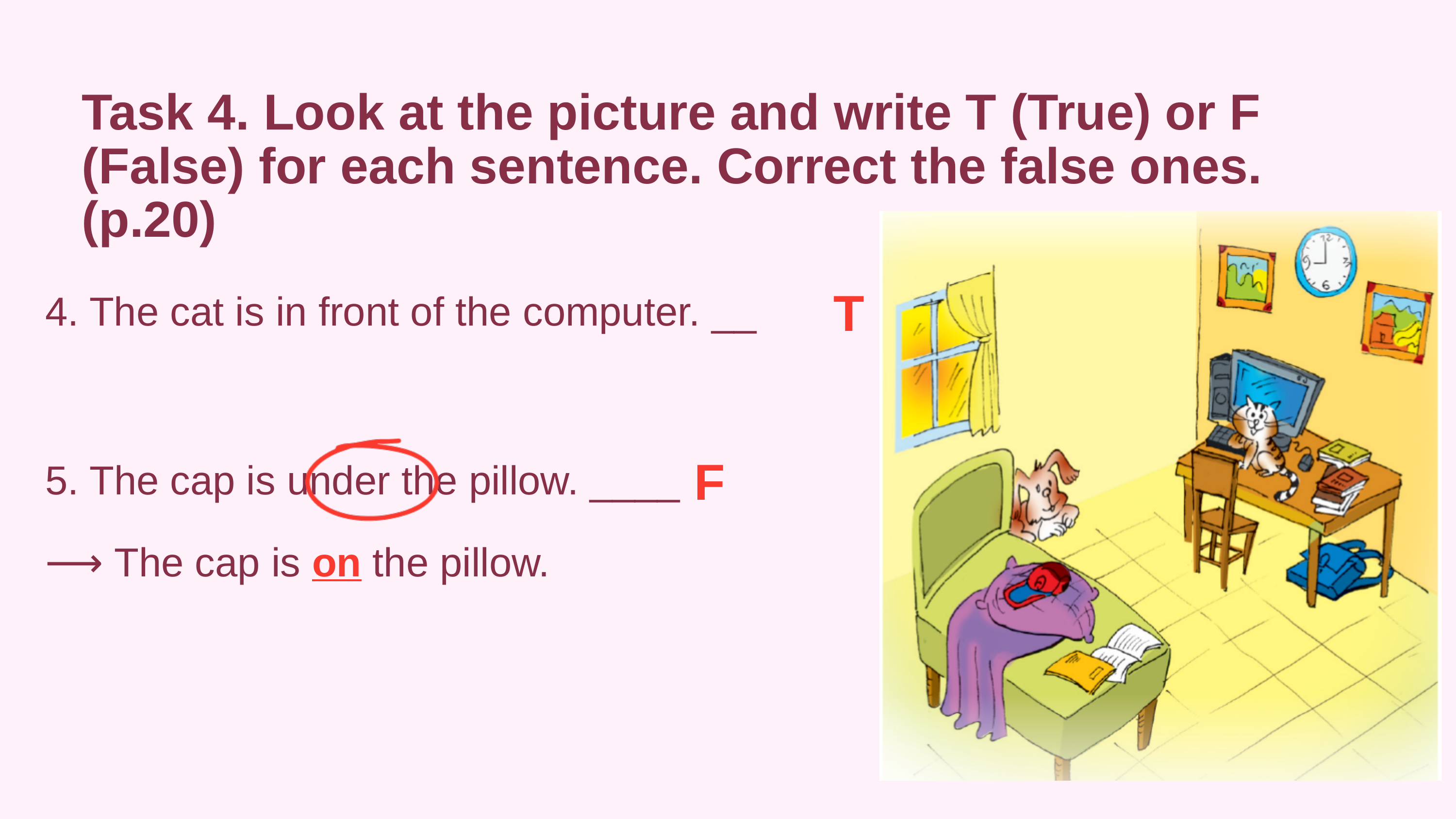

Task 4. Look at the picture and write T (True) or F (False) for each sentence. Correct the false ones. (p.20)

T
4. The cat is in front of the computer. __
F

5. The cap is under the pillow. ____
⟶ The cap is on the pillow.